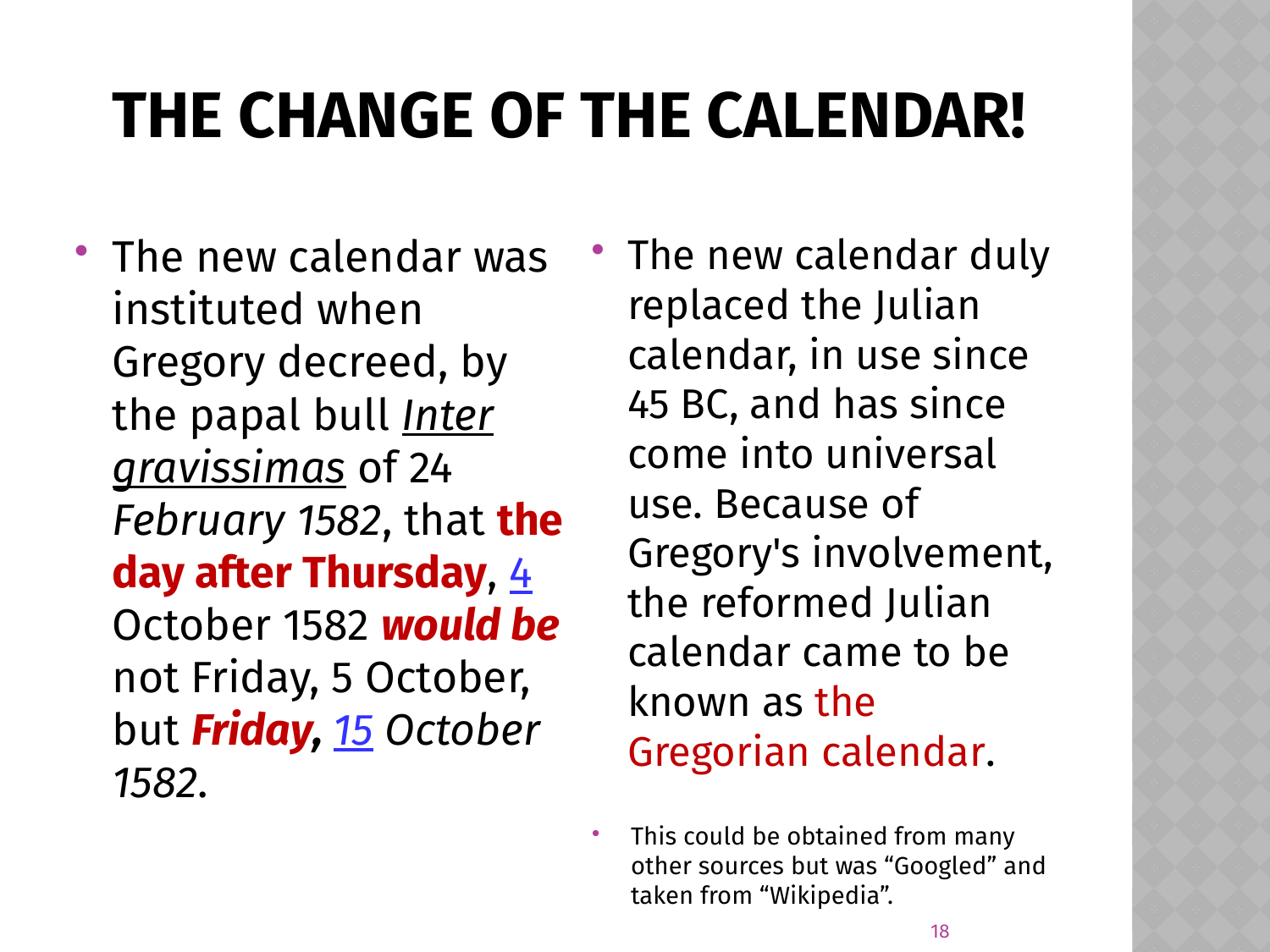

# The change of the calendar!
The new calendar was instituted when Gregory decreed, by the papal bull Inter gravissimas of 24 February 1582, that the day after Thursday, 4 October 1582 would be not Friday, 5 October, but Friday, 15 October 1582.
The new calendar duly replaced the Julian calendar, in use since 45 BC, and has since come into universal use. Because of Gregory's involvement, the reformed Julian calendar came to be known as the Gregorian calendar.

This could be obtained from many other sources but was “Googled” and taken from “Wikipedia”.
18